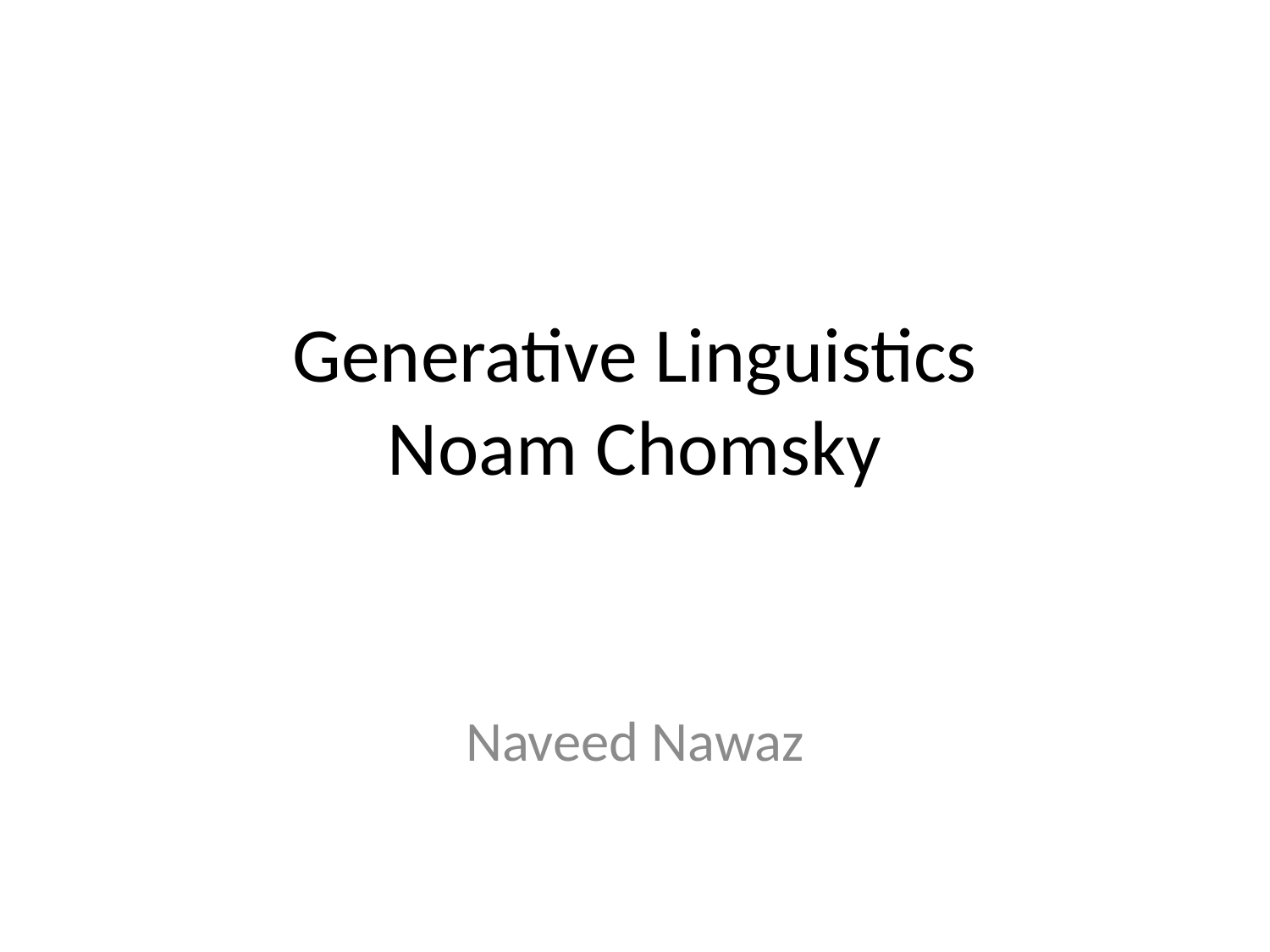

# Generative Linguistics Noam Chomsky
Naveed Nawaz